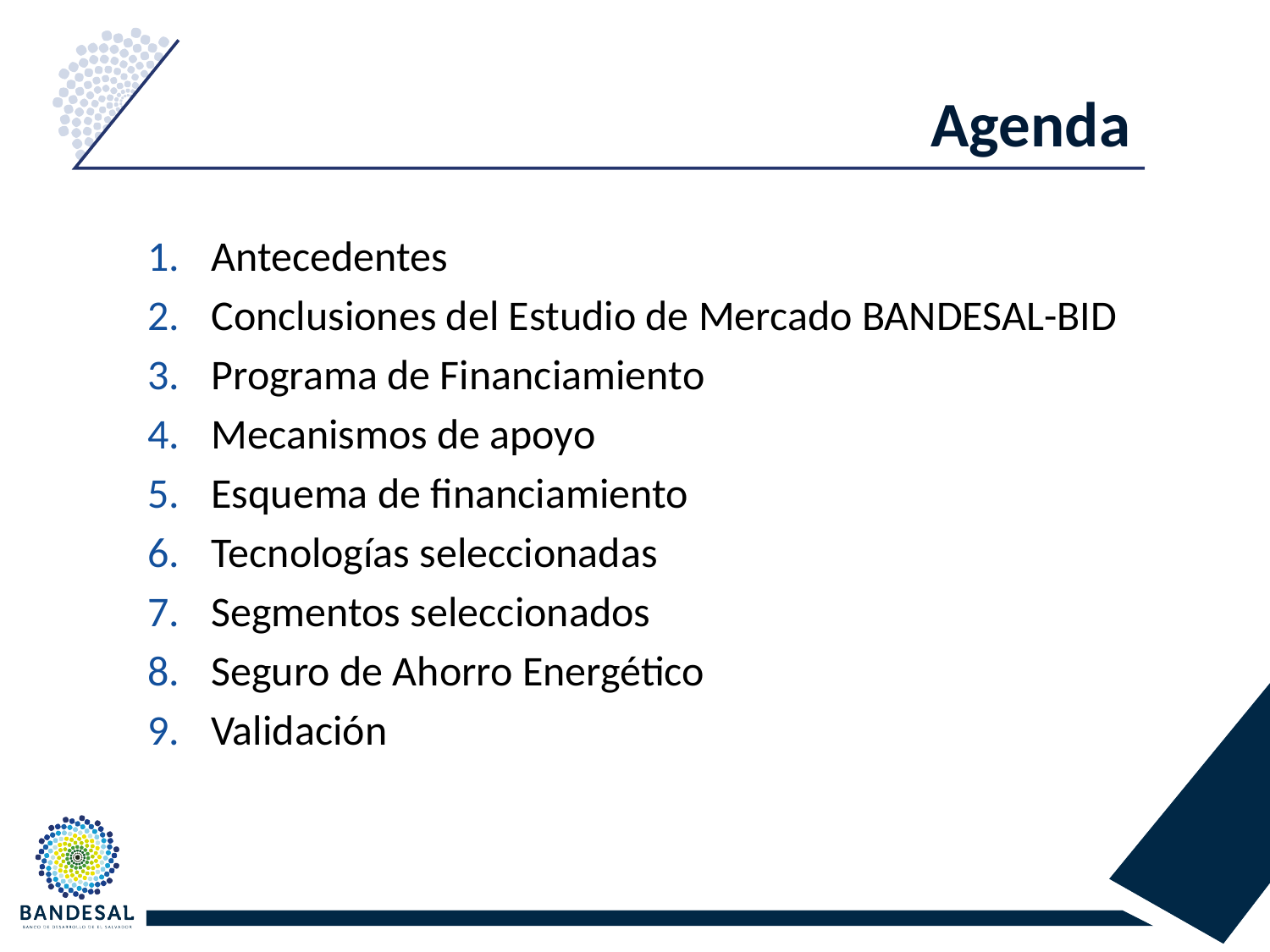

# Agenda
Antecedentes
Conclusiones del Estudio de Mercado BANDESAL-BID
Programa de Financiamiento
Mecanismos de apoyo
Esquema de financiamiento
Tecnologías seleccionadas
Segmentos seleccionados
Seguro de Ahorro Energético
Validación